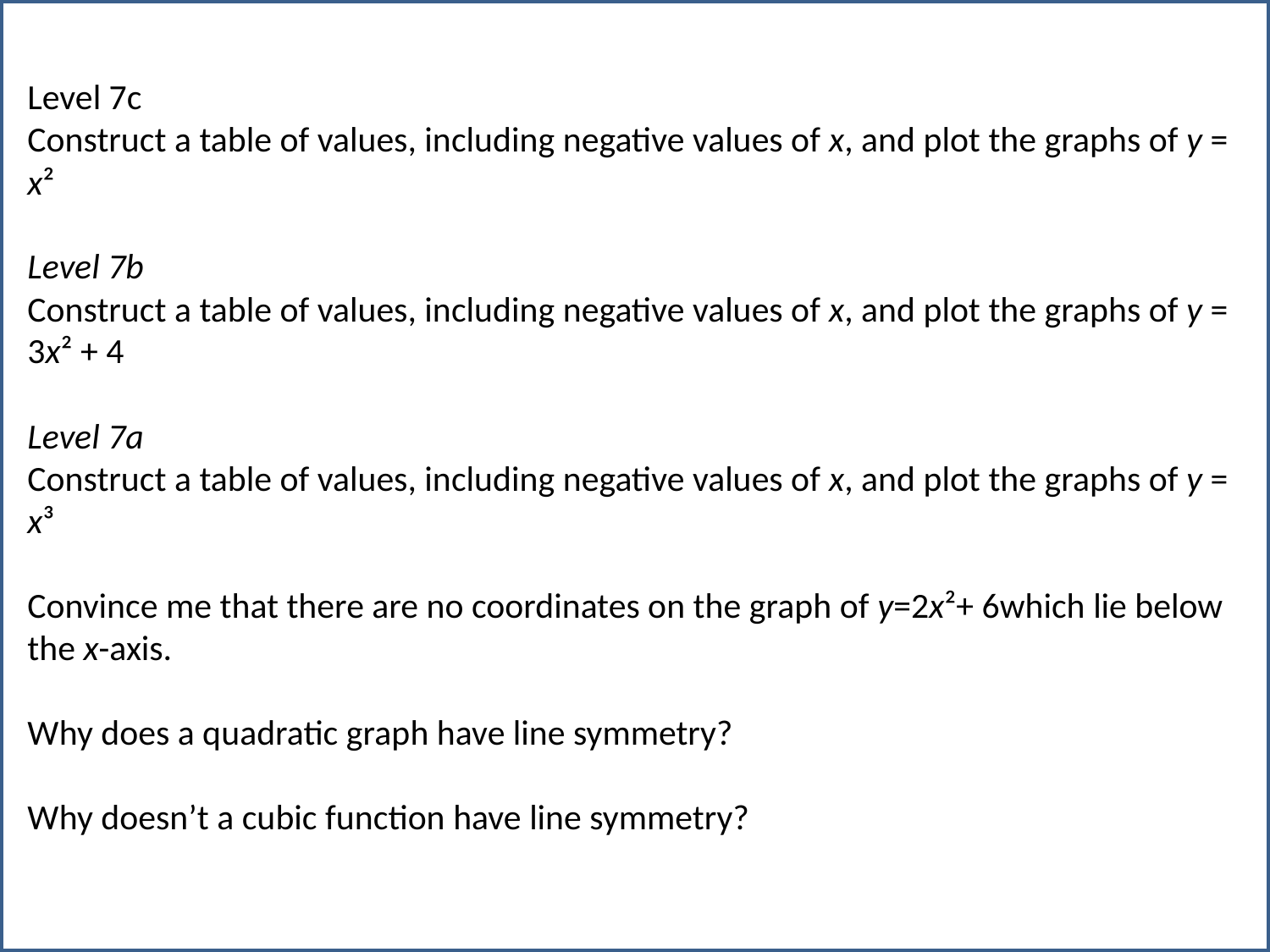

Level 7c
Construct a table of values, including negative values of x, and plot the graphs of y = x²

Level 7b
Construct a table of values, including negative values of x, and plot the graphs of y = 3x² + 4

Level 7a
Construct a table of values, including negative values of x, and plot the graphs of y = x³

Convince me that there are no coordinates on the graph of y=2x²+ 6which lie below the x-axis.

Why does a quadratic graph have line symmetry?

Why doesn’t a cubic function have line symmetry?